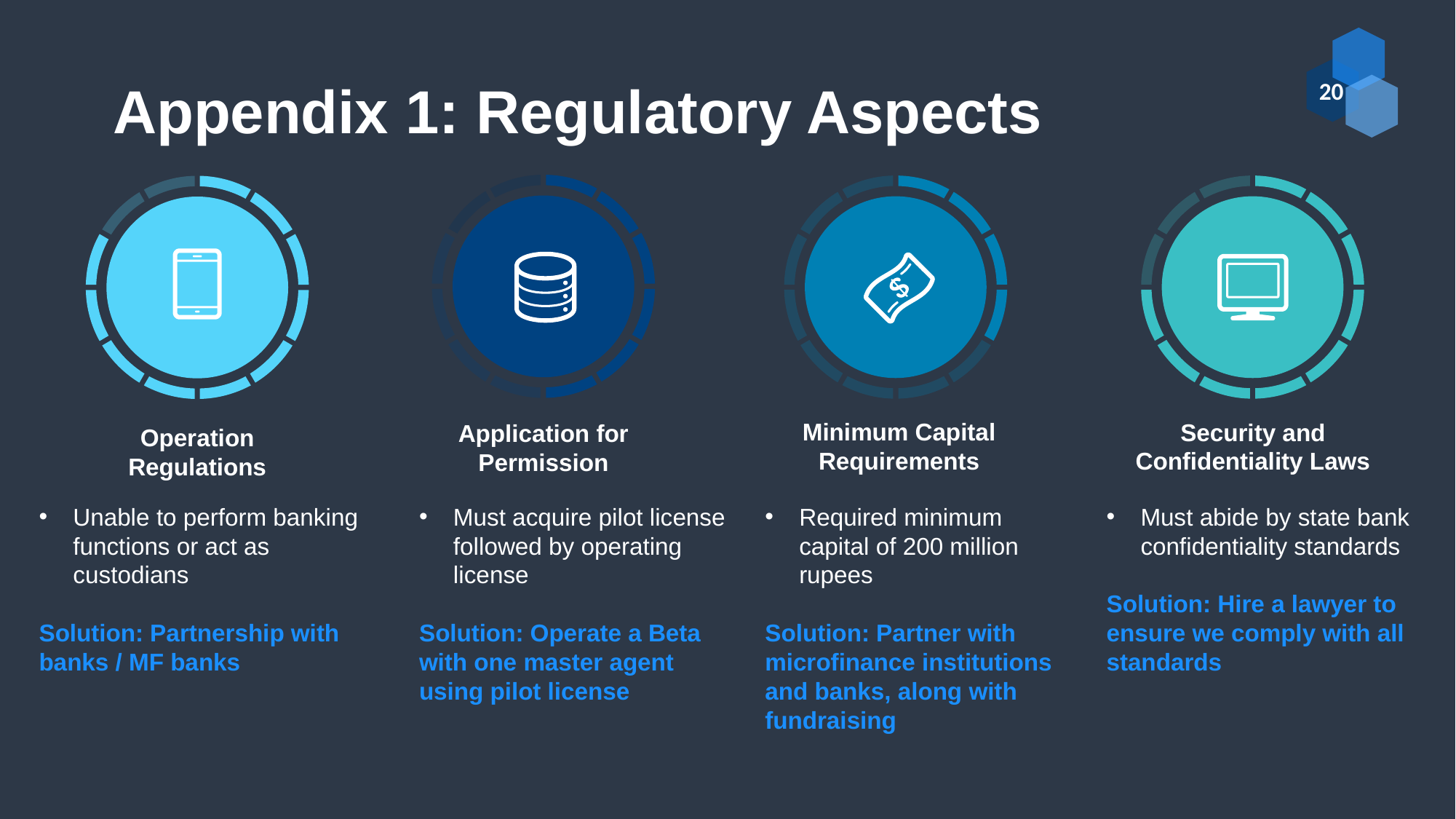

# Appendix 1: Regulatory Aspects

Application for Permission

Minimum Capital Requirements

Security and Confidentiality Laws
Operation Regulations
Unable to perform banking functions or act as custodians

Solution: Partnership with banks / MF banks
Must acquire pilot license followed by operating license

Solution: Operate a Beta with one master agent using pilot license
Required minimum capital of 200 million rupees

Solution: Partner with microfinance institutions and banks, along with fundraising
Must abide by state bank confidentiality standards

Solution: Hire a lawyer to ensure we comply with all standards